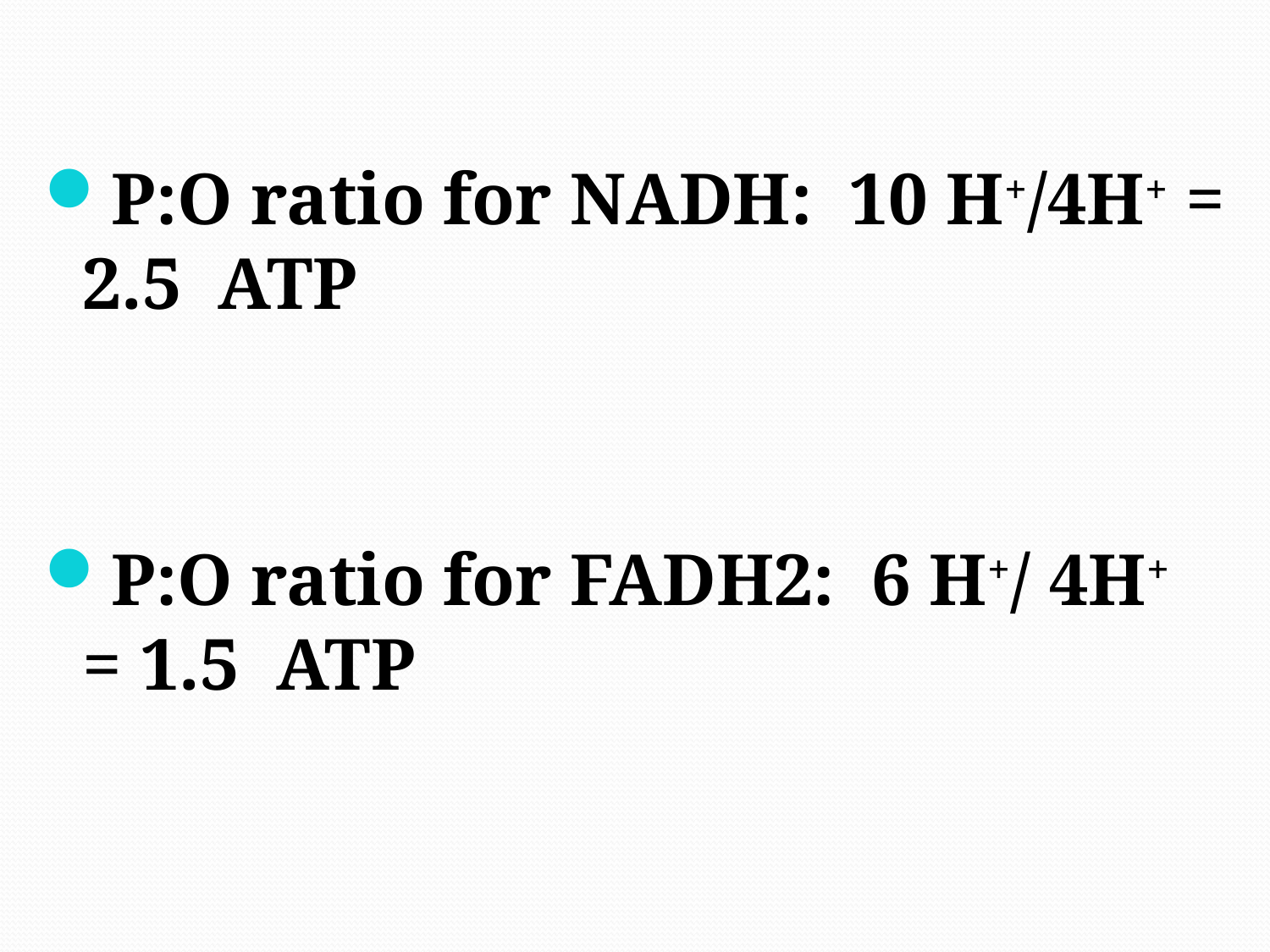

P:O ratio for NADH:  10 H+/4H+ = 2.5  ATP

P:O ratio for FADH2:  6 H+/ 4H+ = 1.5  ATP